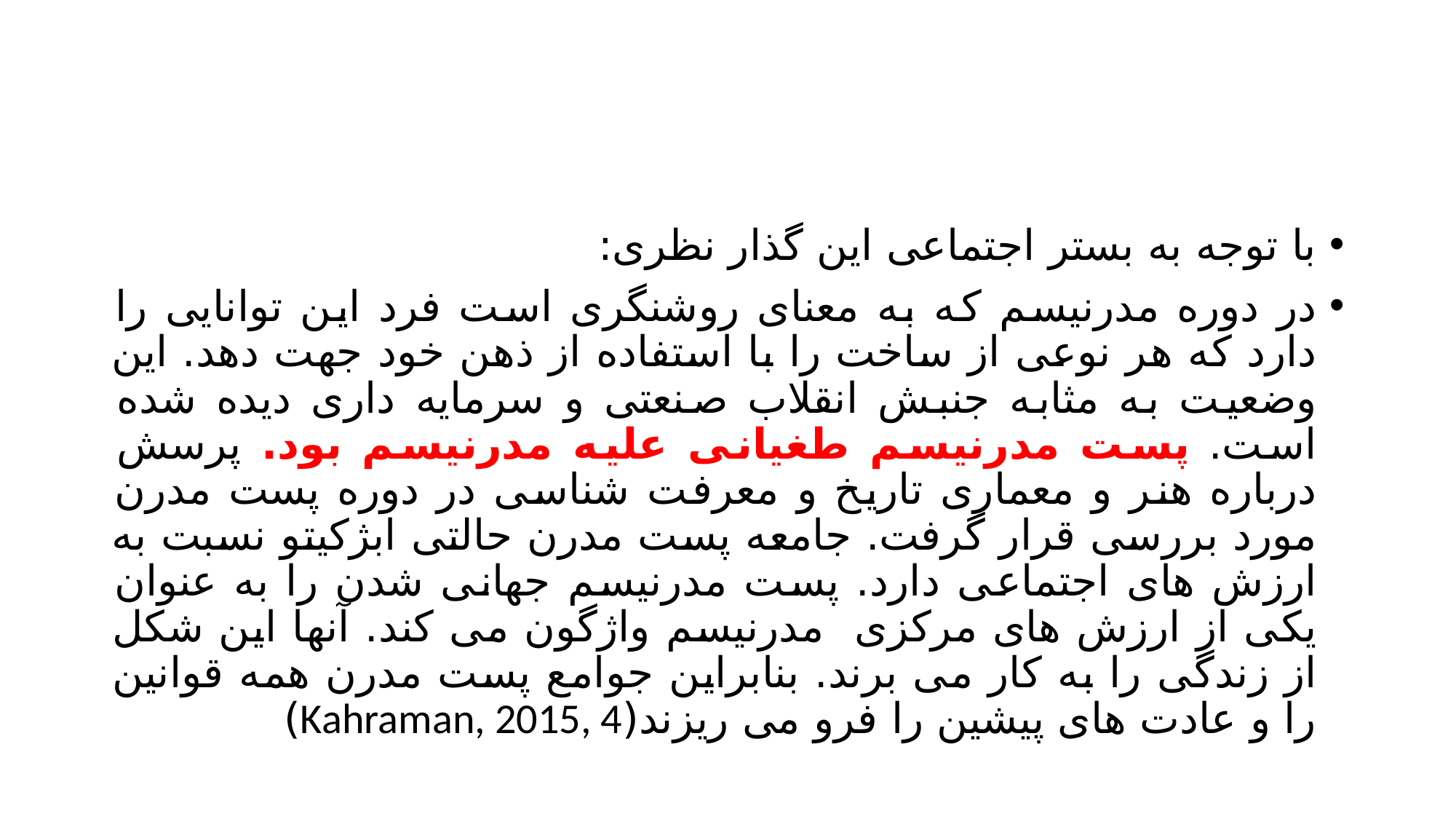

#
با توجه به بستر اجتماعی این گذار نظری:
در دوره مدرنیسم که به معنای روشنگری است فرد این توانایی را دارد که هر نوعی از ساخت را با استفاده از ذهن خود جهت دهد. این وضعیت به مثابه جنبش انقلاب صنعتی و سرمایه داری دیده شده است. پست مدرنیسم طغیانی علیه مدرنیسم بود. پرسش درباره هنر و معماری تاریخ و معرفت شناسی در دوره پست مدرن مورد بررسی قرار گرفت. جامعه پست مدرن حالتی ابژکیتو نسبت به ارزش های اجتماعی دارد. پست مدرنیسم جهانی شدن را به عنوان یکی از ارزش های مرکزی  مدرنیسم واژگون می کند. آنها این شکل از زندگی را به کار می برند. بنابراین جوامع پست مدرن همه قوانین را و عادت های پیشین را فرو می ریزند(Kahraman, 2015, 4)